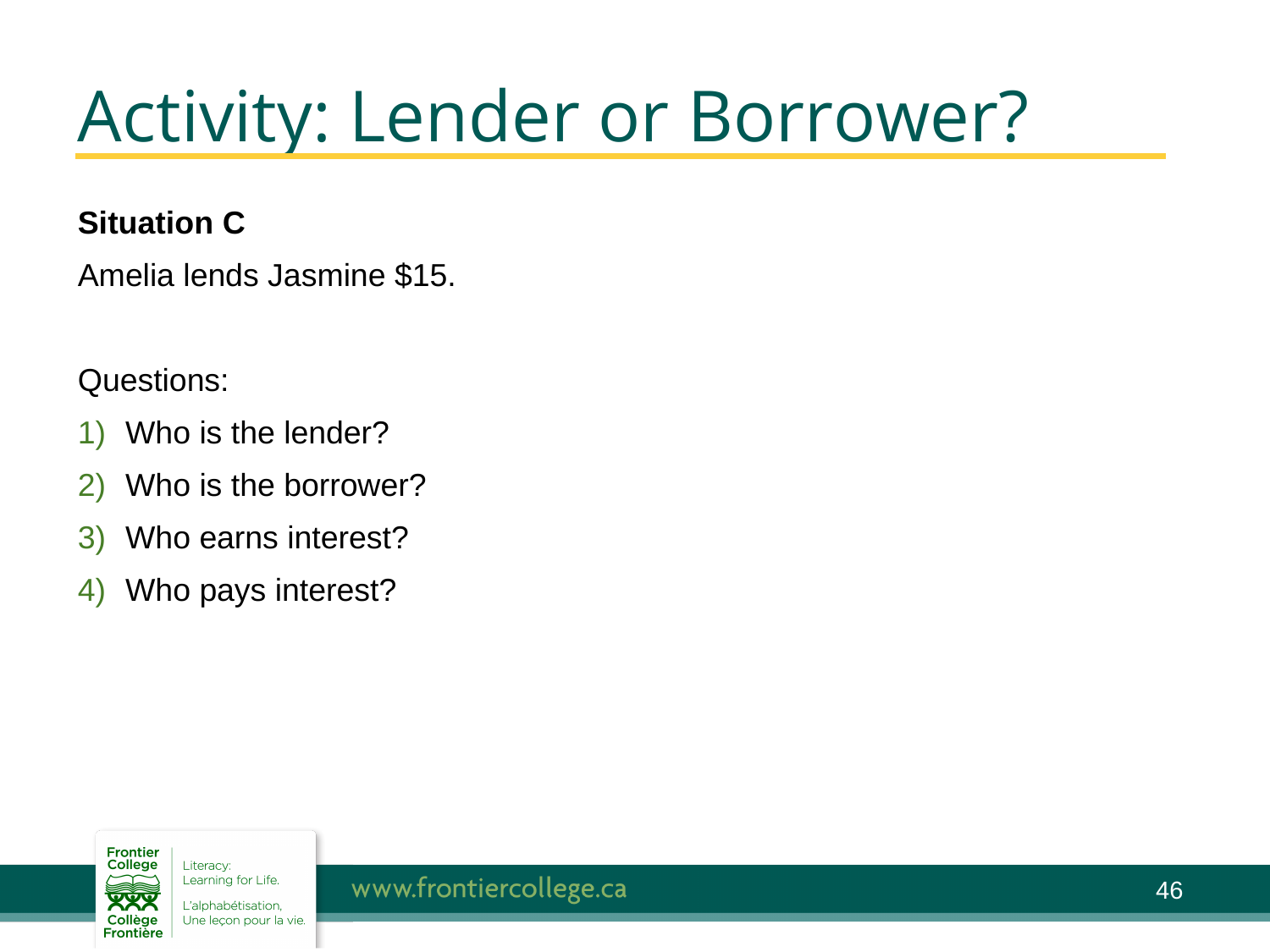

# Activity: Lender or Borrower?
Situation C
Amelia lends Jasmine $15.

Questions:
Who is the lender?
Who is the borrower?
Who earns interest?
Who pays interest?